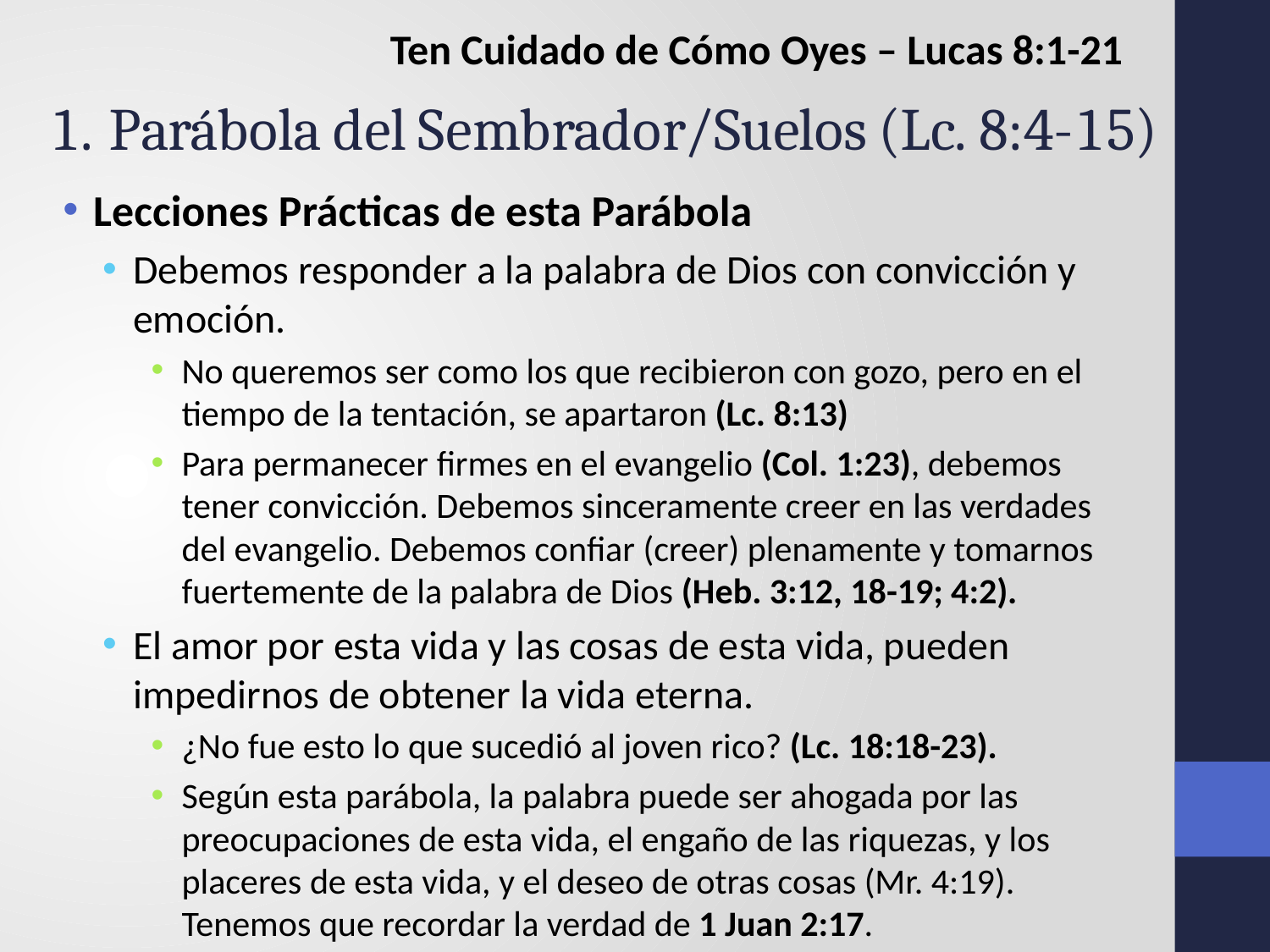

Ten Cuidado de Cómo Oyes – Lucas 8:1-21
# Parábola del Sembrador/Suelos (Lc. 8:4-15)
Lecciones Prácticas de esta Parábola
Debemos responder a la palabra de Dios con convicción y emoción.
No queremos ser como los que recibieron con gozo, pero en el tiempo de la tentación, se apartaron (Lc. 8:13)
Para permanecer firmes en el evangelio (Col. 1:23), debemos tener convicción. Debemos sinceramente creer en las verdades del evangelio. Debemos confiar (creer) plenamente y tomarnos fuertemente de la palabra de Dios (Heb. 3:12, 18-19; 4:2).
El amor por esta vida y las cosas de esta vida, pueden impedirnos de obtener la vida eterna.
¿No fue esto lo que sucedió al joven rico? (Lc. 18:18-23).
Según esta parábola, la palabra puede ser ahogada por las preocupaciones de esta vida, el engaño de las riquezas, y los placeres de esta vida, y el deseo de otras cosas (Mr. 4:19). Tenemos que recordar la verdad de 1 Juan 2:17.